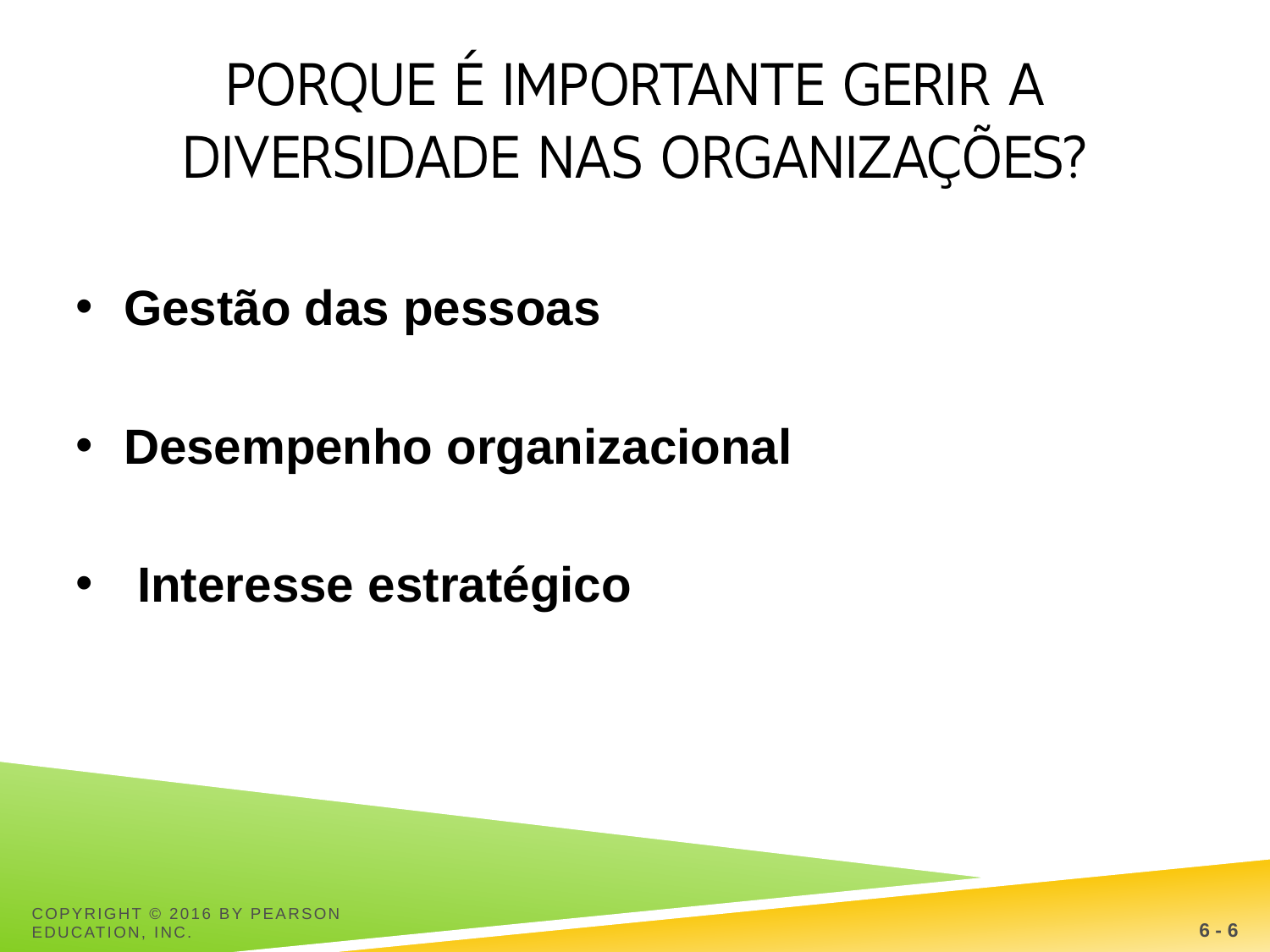

# Porque é importante gerir a diversidade nas organizações?

Gestão das pessoas

Desempenho organizacional

 Interesse estratégico

6 - 6
Copyright © 2016 by Pearson Education, Inc.